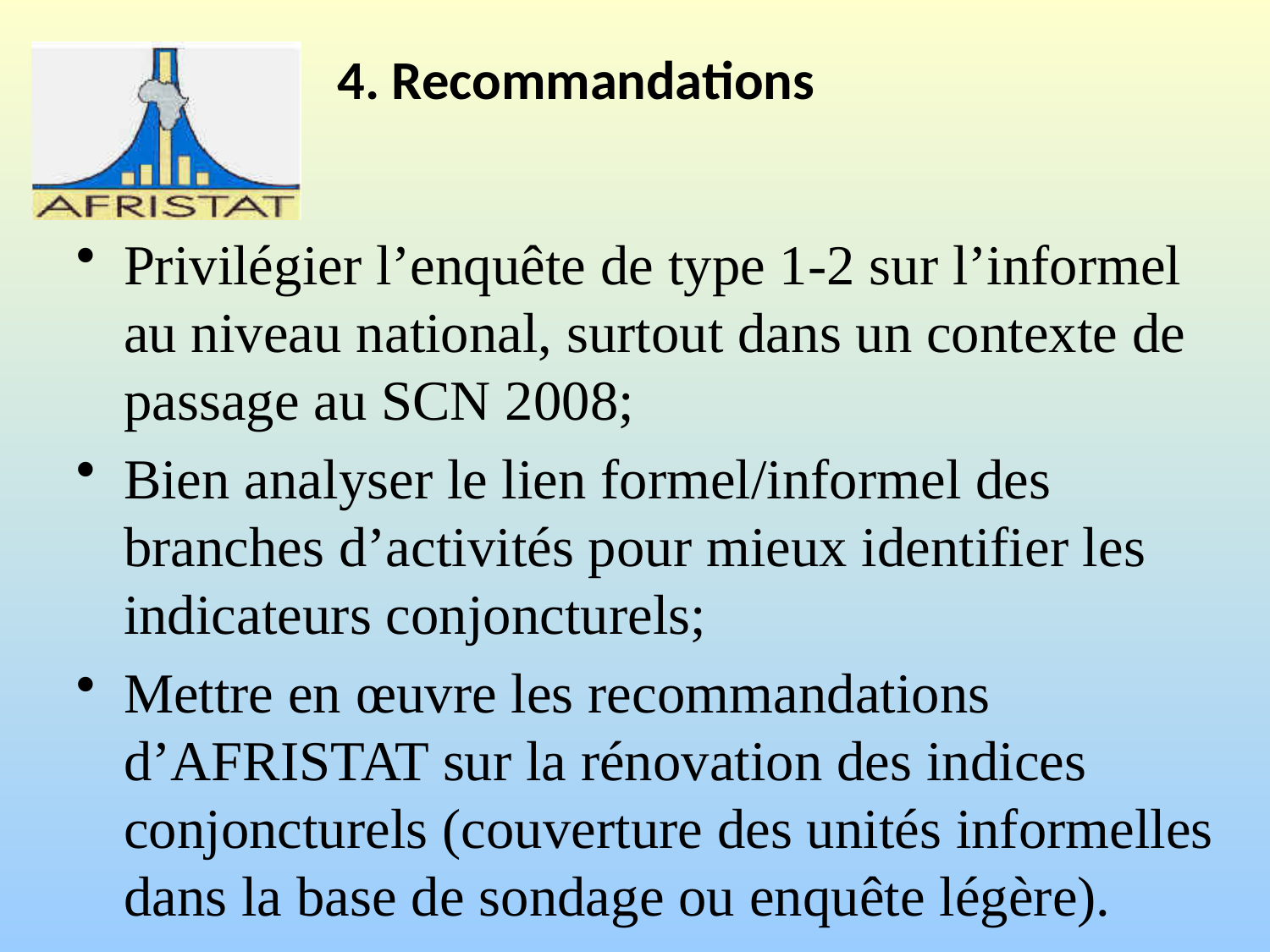

# 4. Recommandations
Privilégier l’enquête de type 1-2 sur l’informel au niveau national, surtout dans un contexte de passage au SCN 2008;
Bien analyser le lien formel/informel des branches d’activités pour mieux identifier les indicateurs conjoncturels;
Mettre en œuvre les recommandations d’AFRISTAT sur la rénovation des indices conjoncturels (couverture des unités informelles dans la base de sondage ou enquête légère).